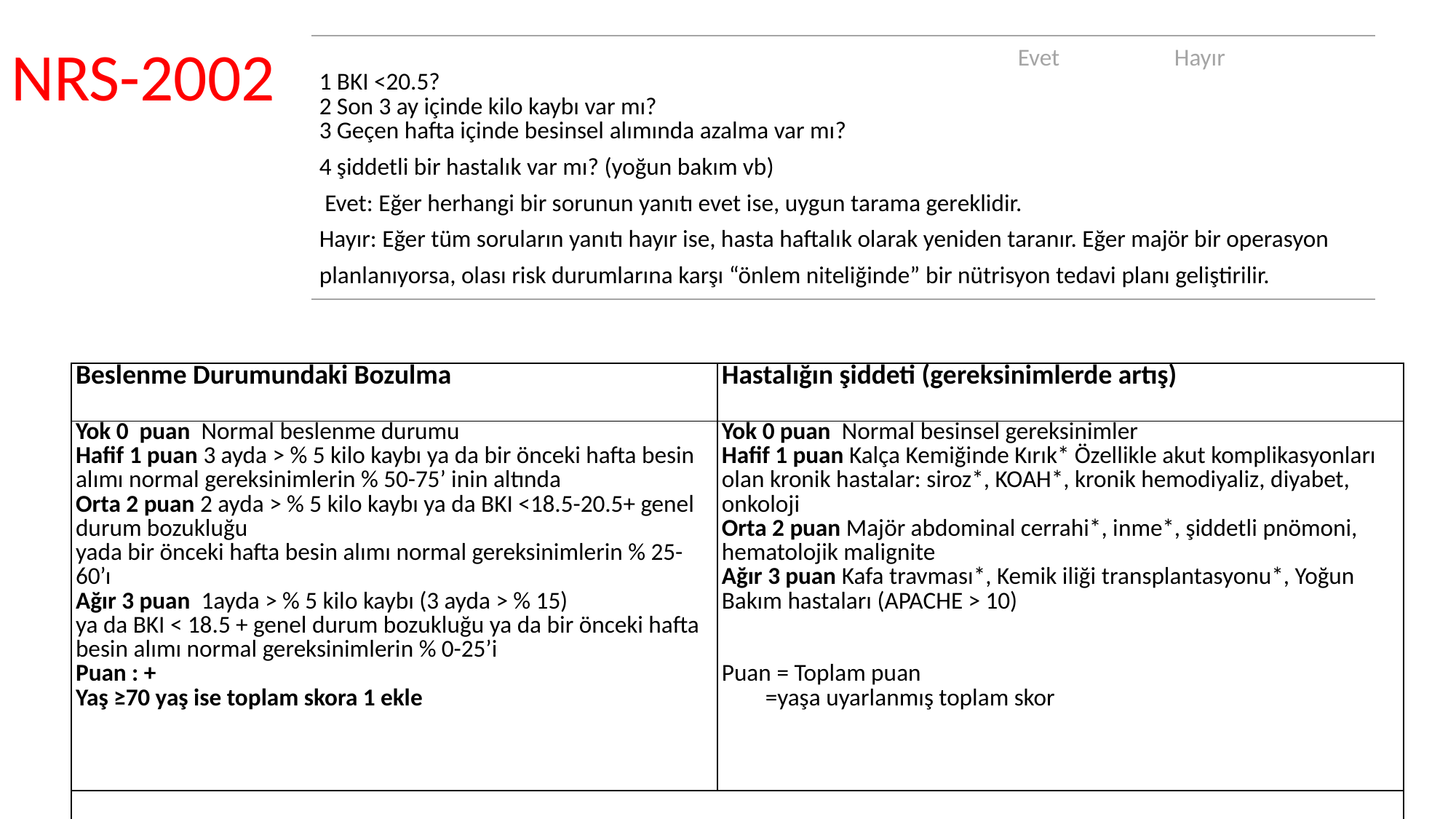

# NRS-2002
| Evet Hayır |
| --- |
| 1 BKI <20.5? 2 Son 3 ay içinde kilo kaybı var mı? 3 Geçen hafta içinde besinsel alımında azalma var mı? 4 şiddetli bir hastalık var mı? (yoğun bakım vb) |
| Evet: Eğer herhangi bir sorunun yanıtı evet ise, uygun tarama gereklidir. Hayır: Eğer tüm soruların yanıtı hayır ise, hasta haftalık olarak yeniden taranır. Eğer majör bir operasyon planlanıyorsa, olası risk durumlarına karşı “önlem niteliğinde” bir nütrisyon tedavi planı geliştirilir. |
| Beslenme Durumundaki Bozulma | Hastalığın şiddeti (gereksinimlerde artış) |
| --- | --- |
| Yok 0 puan Normal beslenme durumu Hafif 1 puan 3 ayda > % 5 kilo kaybı ya da bir önceki hafta besin alımı normal gereksinimlerin % 50-75’ inin altında Orta 2 puan 2 ayda > % 5 kilo kaybı ya da BKI <18.5-20.5+ genel durum bozukluğu yada bir önceki hafta besin alımı normal gereksinimlerin % 25-60’ı Ağır 3 puan 1ayda > % 5 kilo kaybı (3 ayda > % 15) ya da BKI < 18.5 + genel durum bozukluğu ya da bir önceki hafta besin alımı normal gereksinimlerin % 0-25’i Puan : + Yaş ≥70 yaş ise toplam skora 1 ekle | Yok 0 puan Normal besinsel gereksinimler Hafif 1 puan Kalça Kemiğinde Kırık\* Özellikle akut komplikasyonları olan kronik hastalar: siroz\*, KOAH\*, kronik hemodiyaliz, diyabet, onkoloji Orta 2 puan Majör abdominal cerrahi\*, inme\*, şiddetli pnömoni, hematolojik malignite Ağır 3 puan Kafa travması\*, Kemik iliği transplantasyonu\*, Yoğun Bakım hastaları (APACHE > 10) Puan = Toplam puan =yaşa uyarlanmış toplam skor |
|  |  |